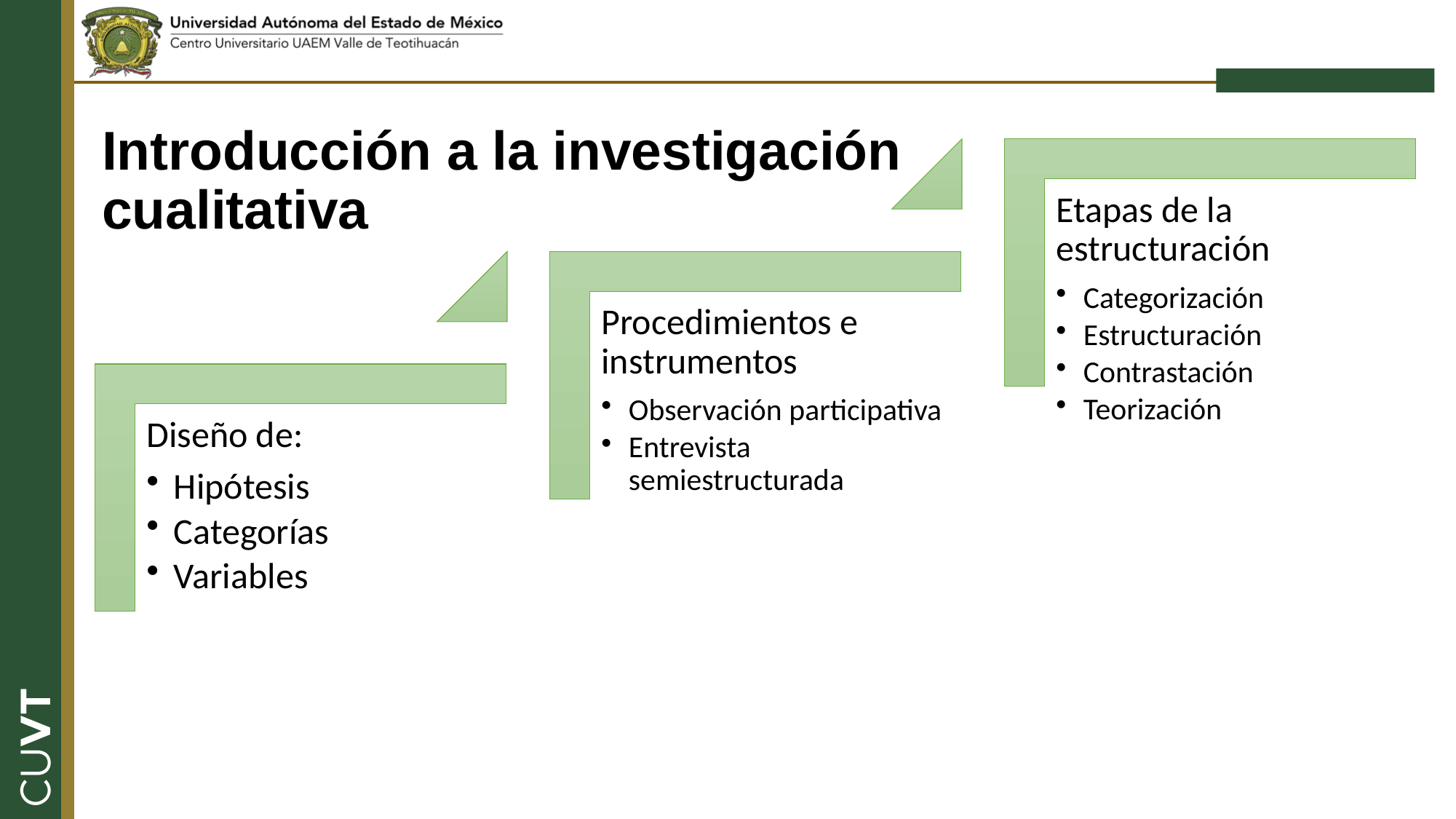

Diseño de:
Hipótesis
Categorías
Variables
Procedimientos e instrumentos
Observación participativa
Entrevista semiestructurada
Etapas de la estructuración
Categorización
Estructuración
Contrastación
Teorización
Introducción a la investigación
cualitativa